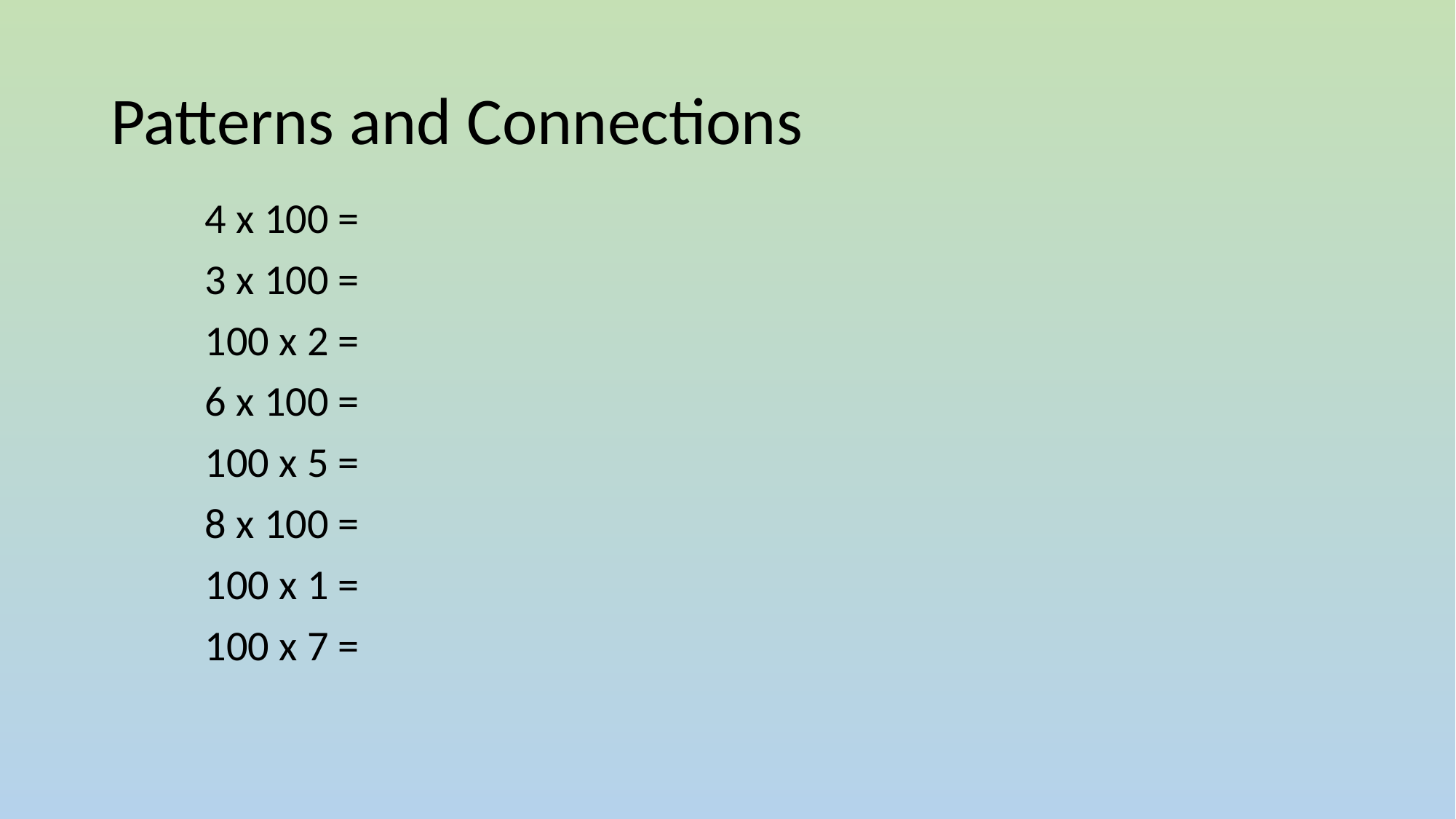

# Patterns and Connections
4 x 100 =
3 x 100 =
100 x 2 =
6 x 100 =
100 x 5 =
8 x 100 =
100 x 1 =
100 x 7 =